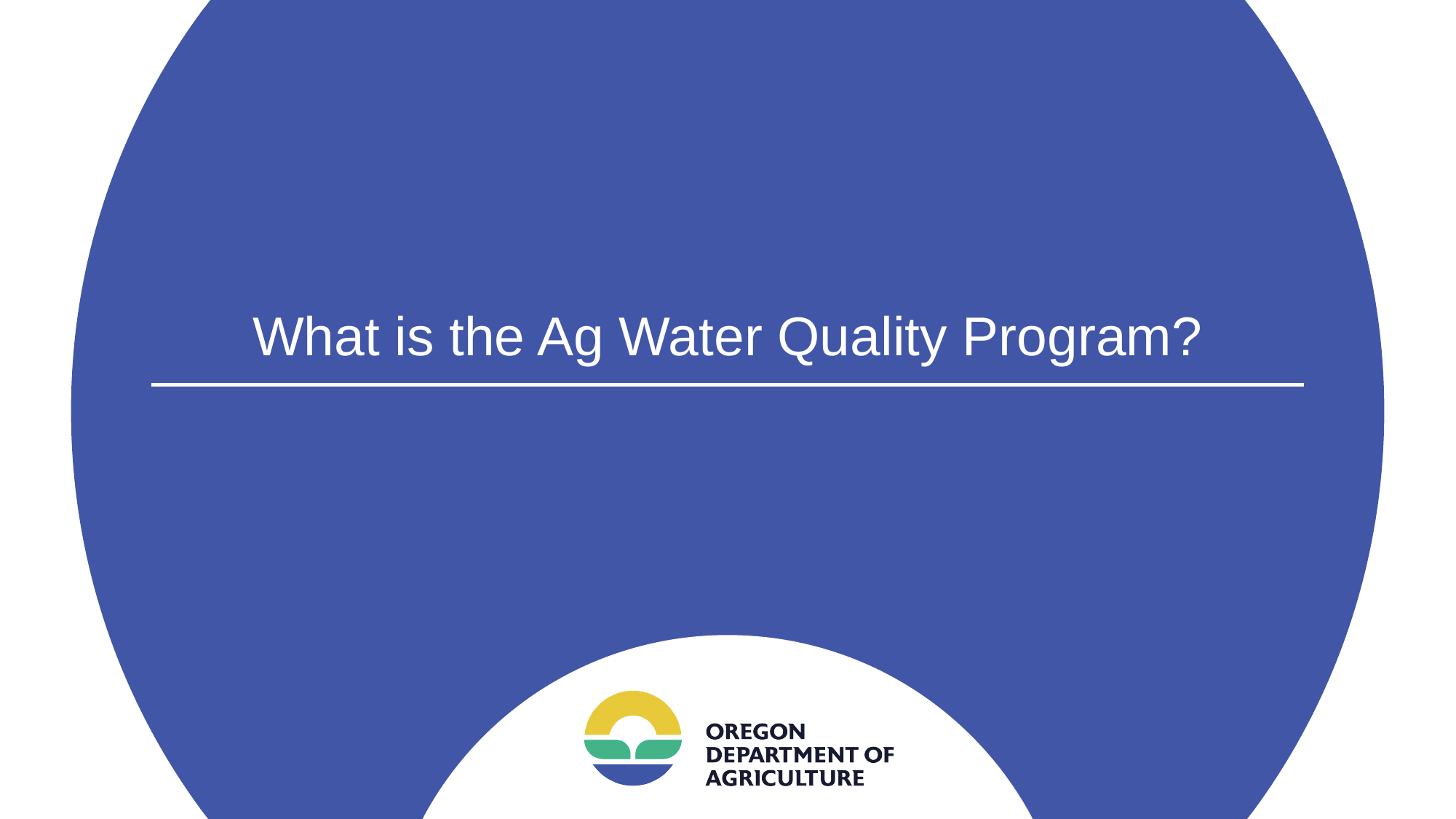

# What is the Ag Water Quality Program?